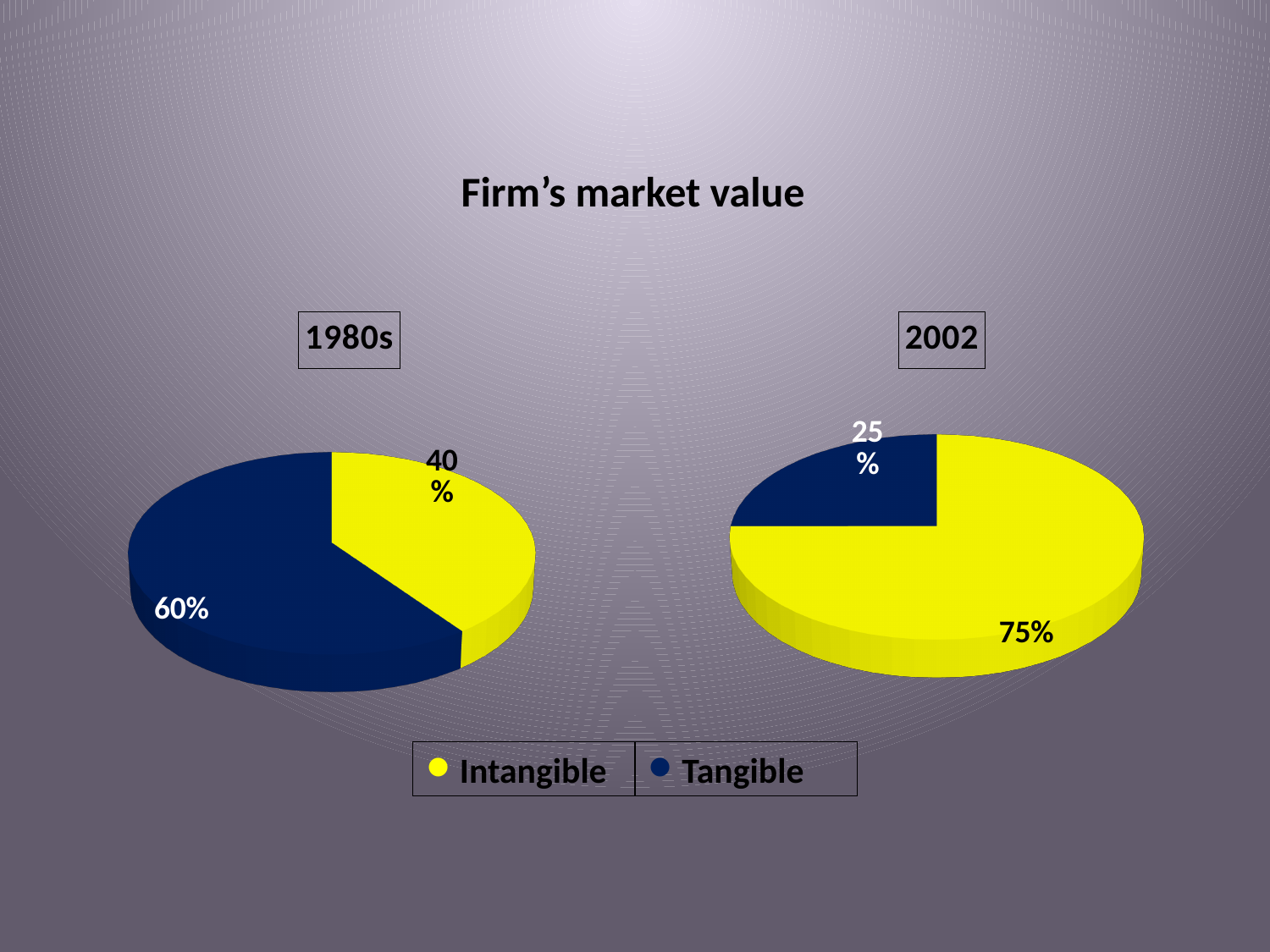

Firm’s market value

[unsupported chart]

[unsupported chart]

 Intangible
 Tangible